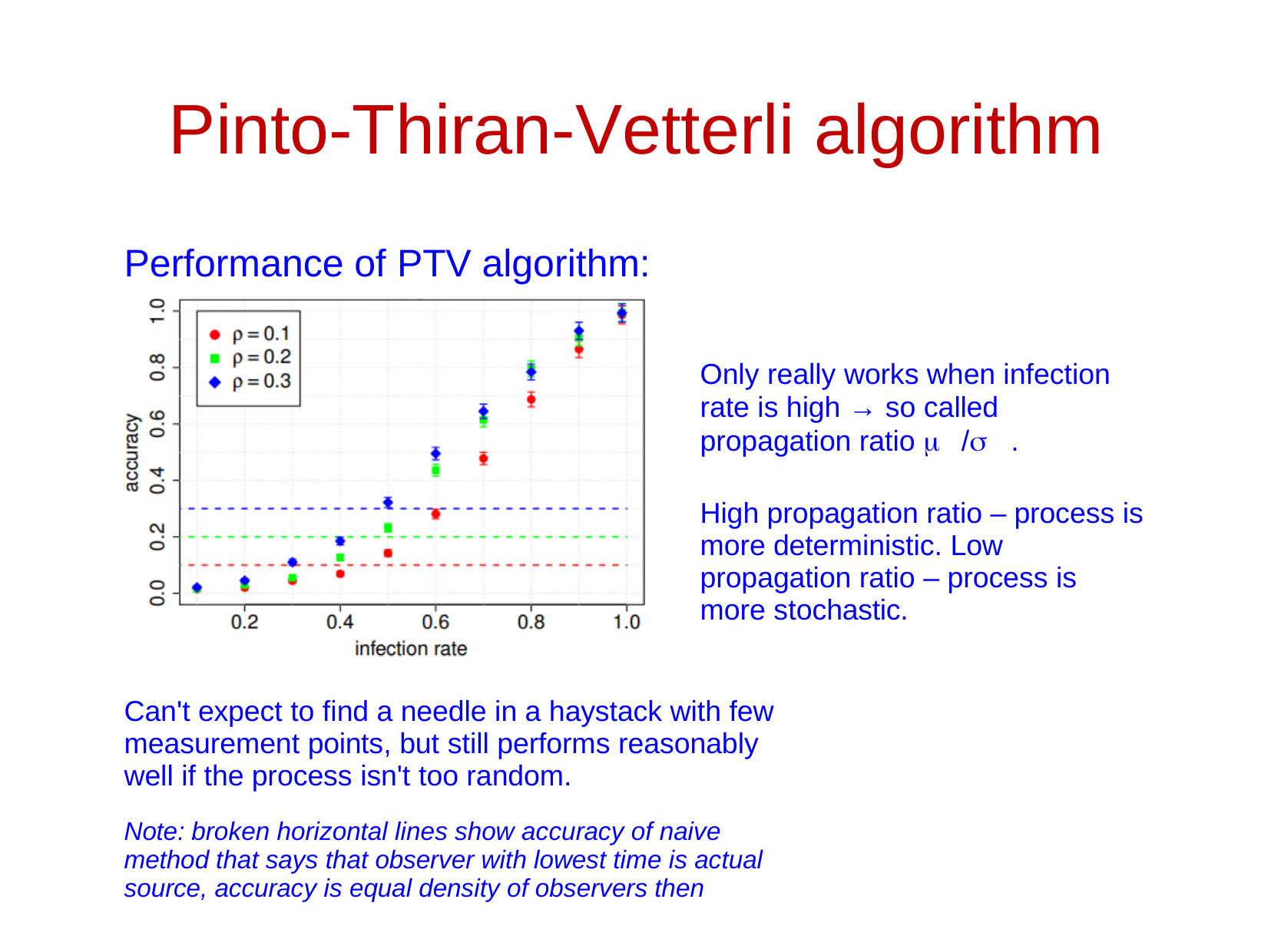

# Pinto-Thiran-Vetterli algorithm
Performance of PTV algorithm:

Only really works when infection rate is high → so called propagation ratio μ/σ.

High propagation ratio – process is more deterministic. Low propagation ratio – process is more stochastic.

Can't expect to find a needle in a haystack with few measurement points, but still performs reasonably well if the process isn't too random.
Note: broken horizontal lines show accuracy of naive method that says that observer with lowest time is actual source, accuracy is equal density of observers then

19